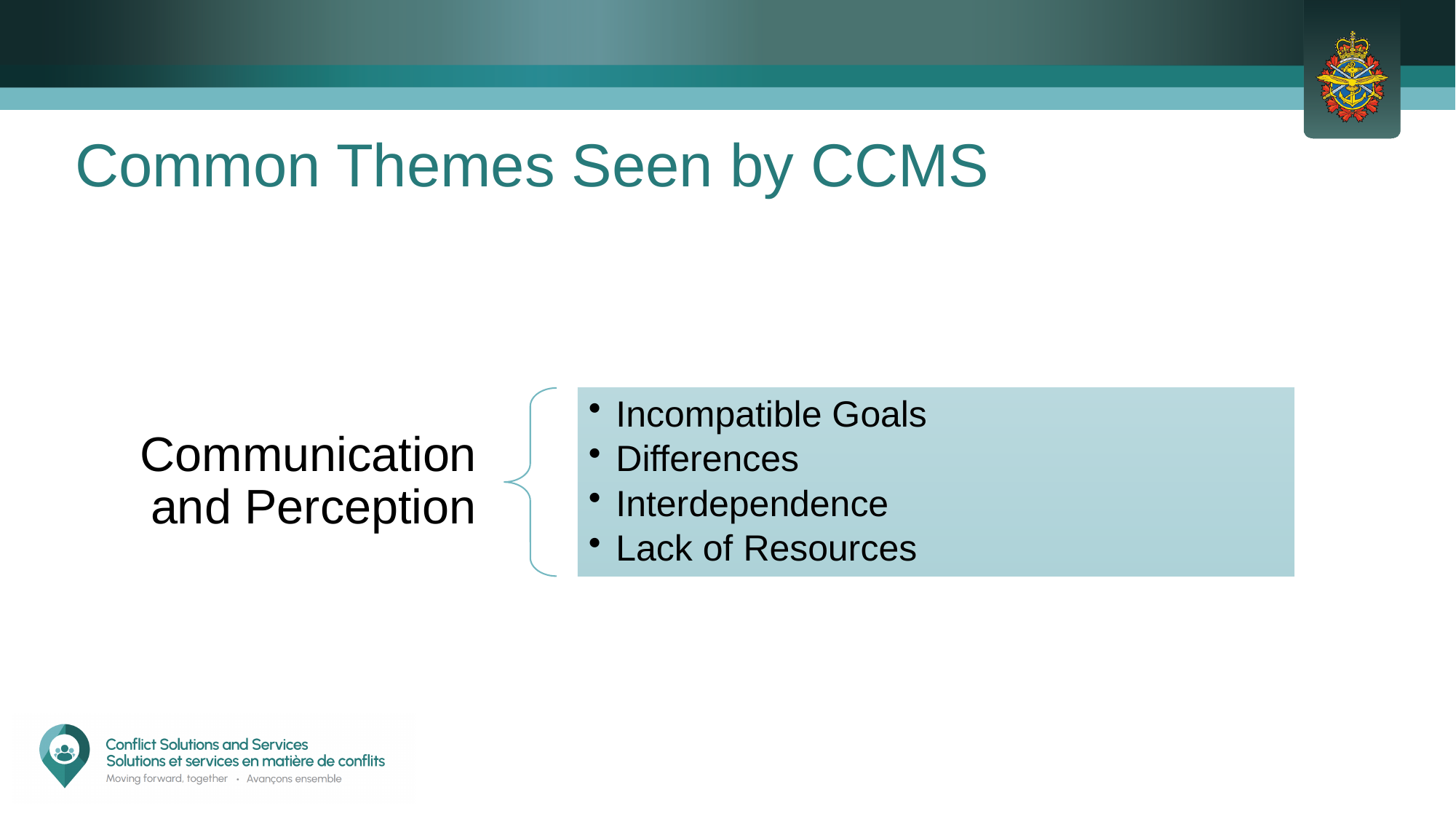

# Common Themes Seen by CCMS
Communication and Perception
Incompatible Goals
Differences
Interdependence
Lack of Resources